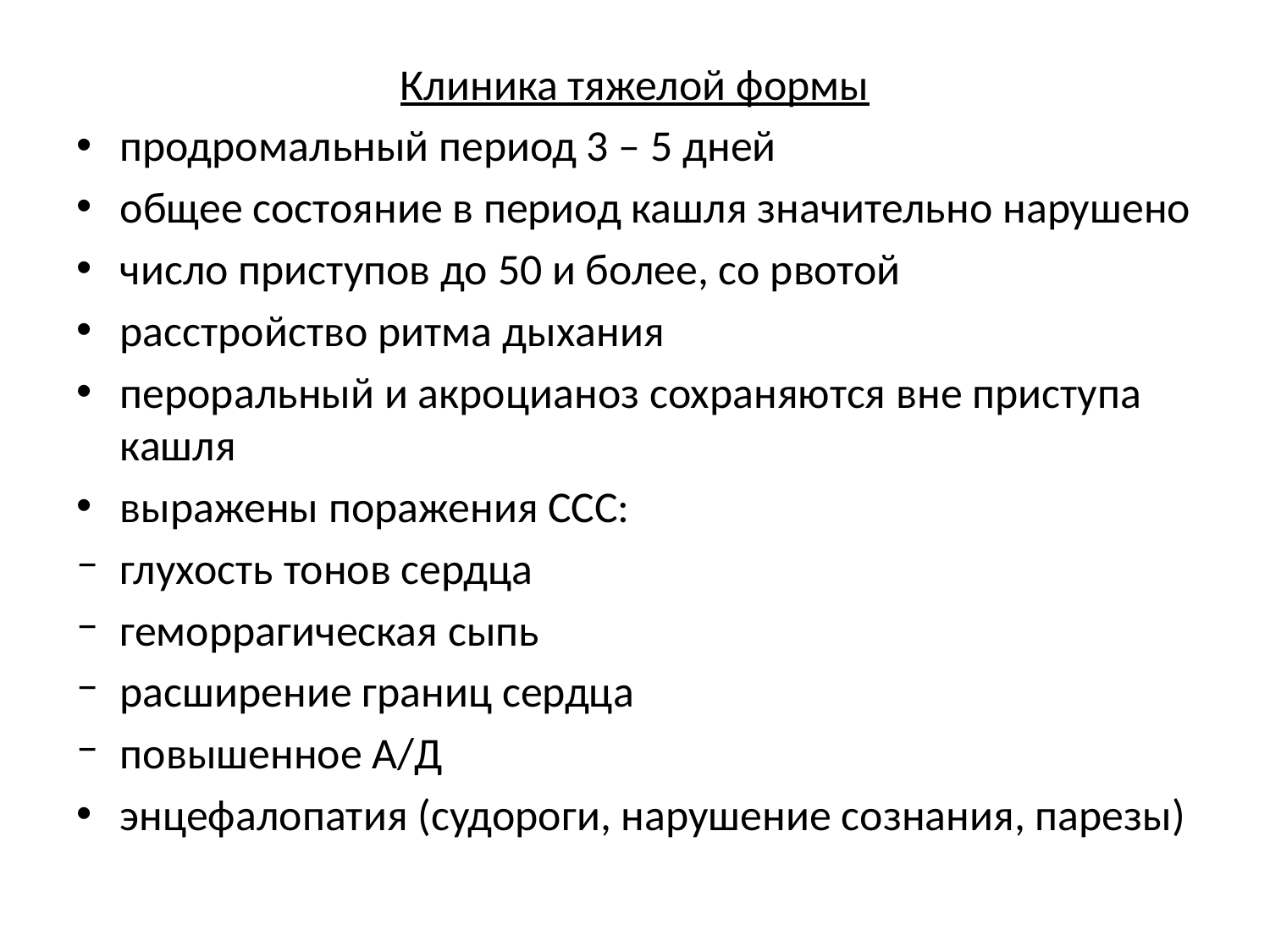

Клиника тяжелой формы
продромальный период 3 – 5 дней
общее состояние в период кашля значительно нарушено
число приступов до 50 и более, со рвотой
расстройство ритма дыхания
пероральный и акроцианоз сохраняются вне приступа кашля
выражены поражения ССС:
глухость тонов сердца
геморрагическая сыпь
расширение границ сердца
повышенное А/Д
энцефалопатия (судороги, нарушение сознания, парезы)